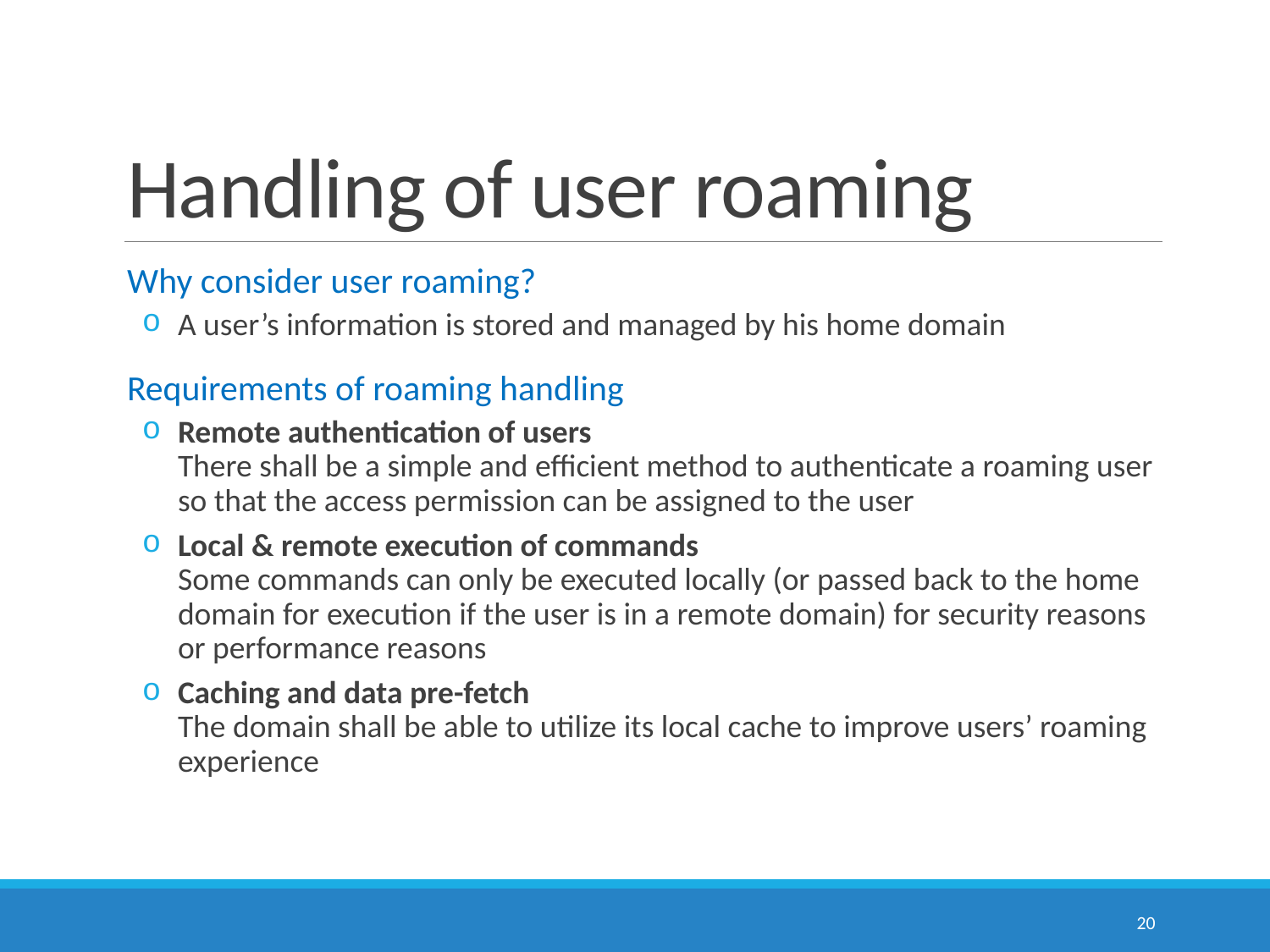

# Handling of user roaming
Why consider user roaming?
A user’s information is stored and managed by his home domain
Requirements of roaming handling
Remote authentication of users
There shall be a simple and efficient method to authenticate a roaming user so that the access permission can be assigned to the user
Local & remote execution of commands
Some commands can only be executed locally (or passed back to the home domain for execution if the user is in a remote domain) for security reasons or performance reasons
Caching and data pre-fetch
The domain shall be able to utilize its local cache to improve users’ roaming experience
20